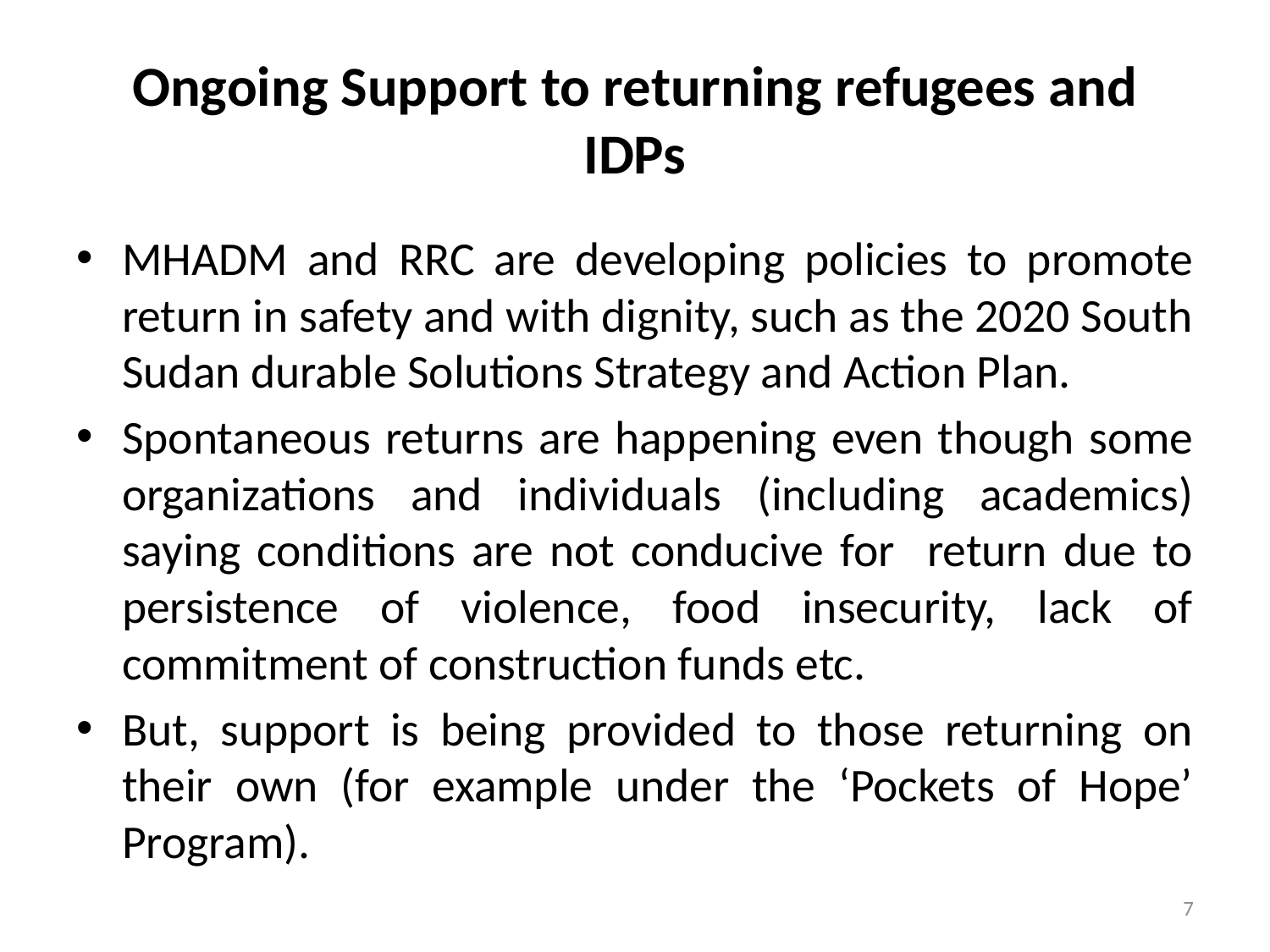

# Ongoing Support to returning refugees and IDPs
MHADM and RRC are developing policies to promote return in safety and with dignity, such as the 2020 South Sudan durable Solutions Strategy and Action Plan.
Spontaneous returns are happening even though some organizations and individuals (including academics) saying conditions are not conducive for  return due to persistence of violence, food insecurity, lack of commitment of construction funds etc.
But, support is being provided to those returning on their own (for example under the ‘Pockets of Hope’ Program).

7